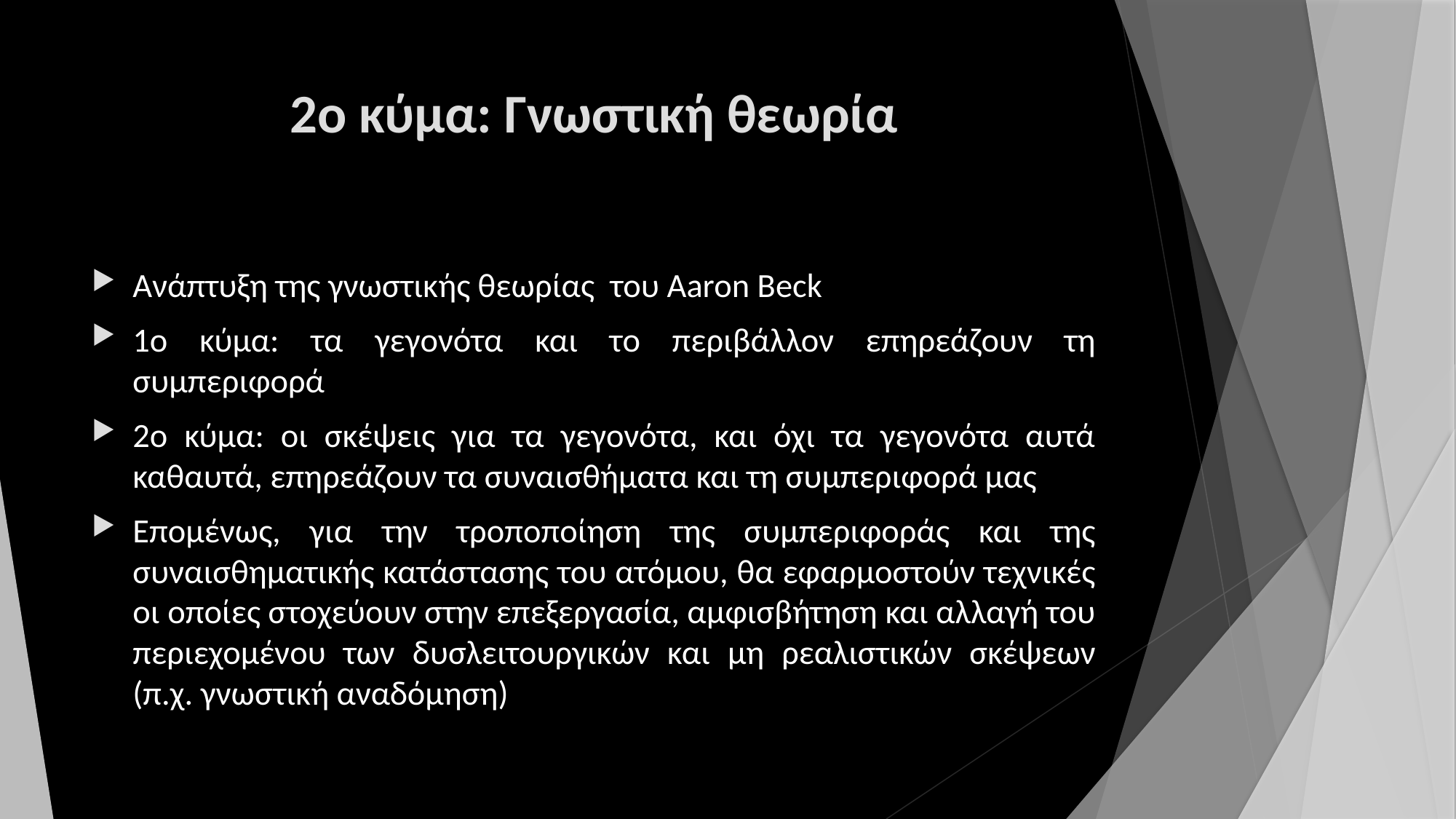

# 2ο κύμα: Γνωστική θεωρία
Ανάπτυξη της γνωστικής θεωρίας  του Aaron Beck
1ο κύμα: τα γεγονότα και το περιβάλλον επηρεάζουν τη συμπεριφορά
2ο κύμα: οι σκέψεις για τα γεγονότα, και όχι τα γεγονότα αυτά καθαυτά, επηρεάζουν τα συναισθήματα και τη συμπεριφορά μας
Επομένως, για την τροποποίηση της συμπεριφοράς και της συναισθηματικής κατάστασης του ατόμου, θα εφαρμοστούν τεχνικές οι οποίες στοχεύουν στην επεξεργασία, αμφισβήτηση και αλλαγή του περιεχομένου των δυσλειτουργικών και μη ρεαλιστικών σκέψεων (π.χ. γνωστική αναδόμηση)